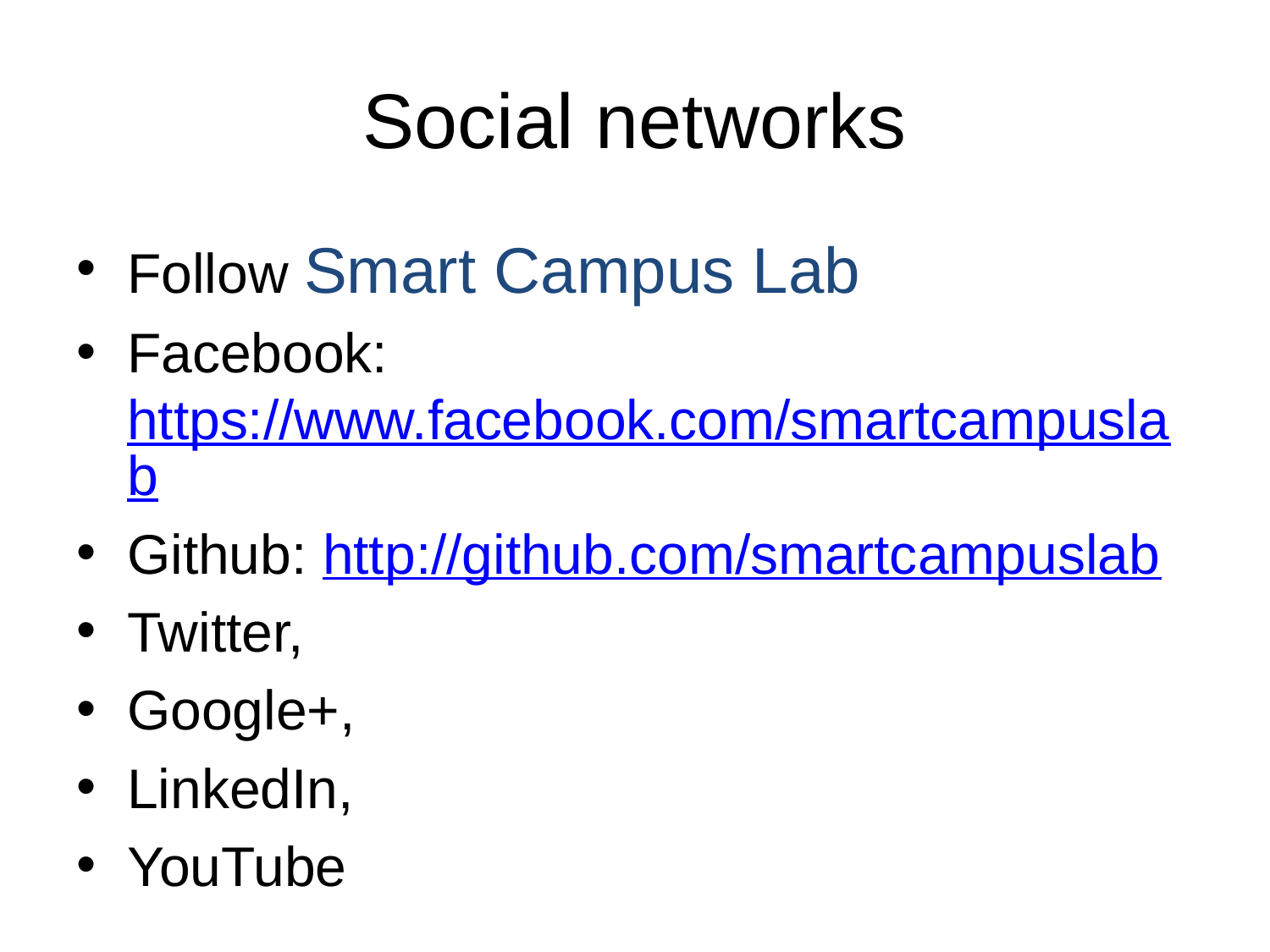

# Social networks
Follow Smart Campus Lab
Facebook: https://www.facebook.com/smartcampuslab
Github: http://github.com/smartcampuslab
Twitter,
Google+,
LinkedIn,
YouTube